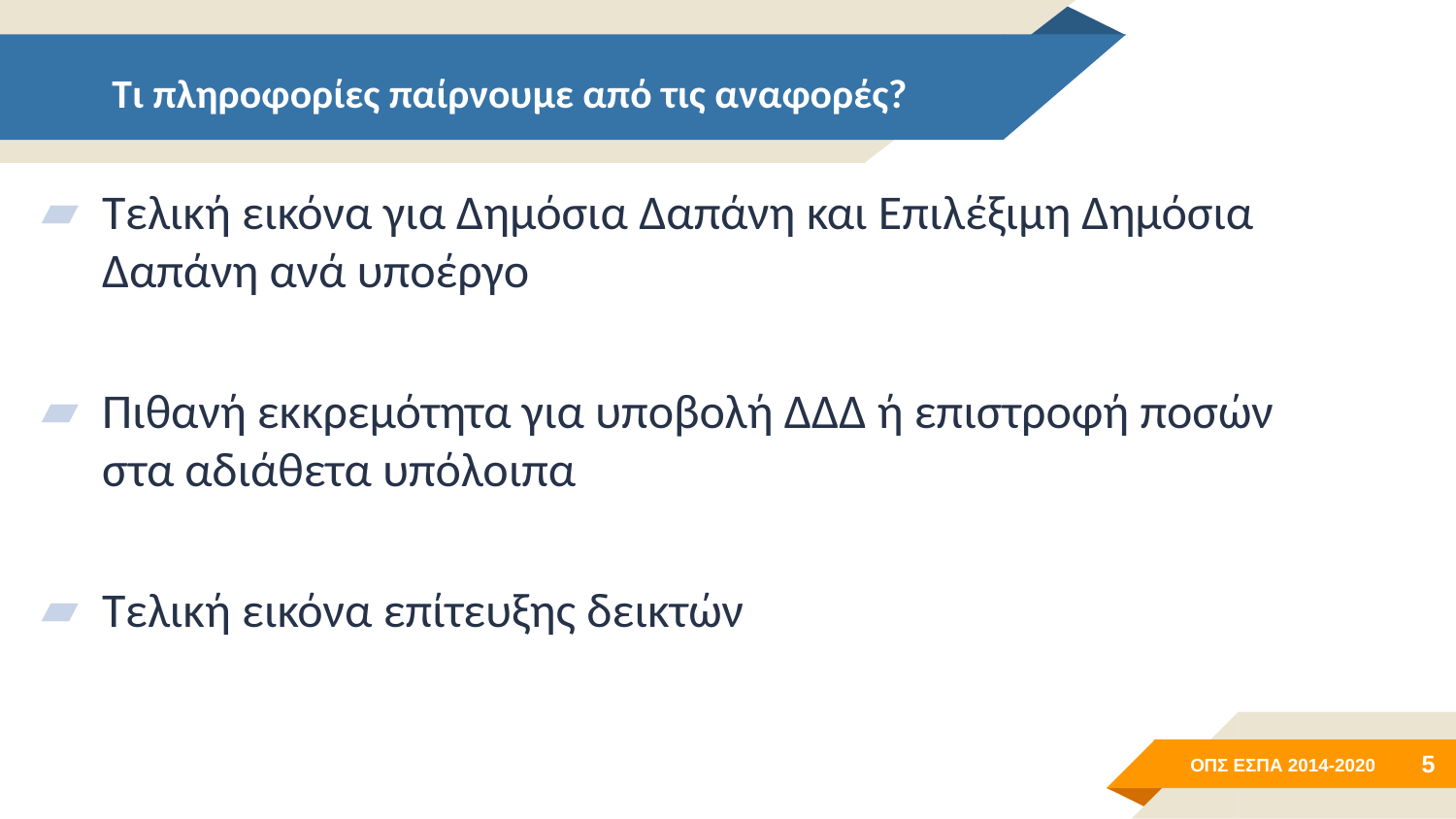

# Τι πληροφορίες παίρνουμε από τις αναφορές?
Τελική εικόνα για Δημόσια Δαπάνη και Επιλέξιμη Δημόσια Δαπάνη ανά υποέργο

Πιθανή εκκρεμότητα για υποβολή ΔΔΔ ή επιστροφή ποσών στα αδιάθετα υπόλοιπα

Τελική εικόνα επίτευξης δεικτών
5